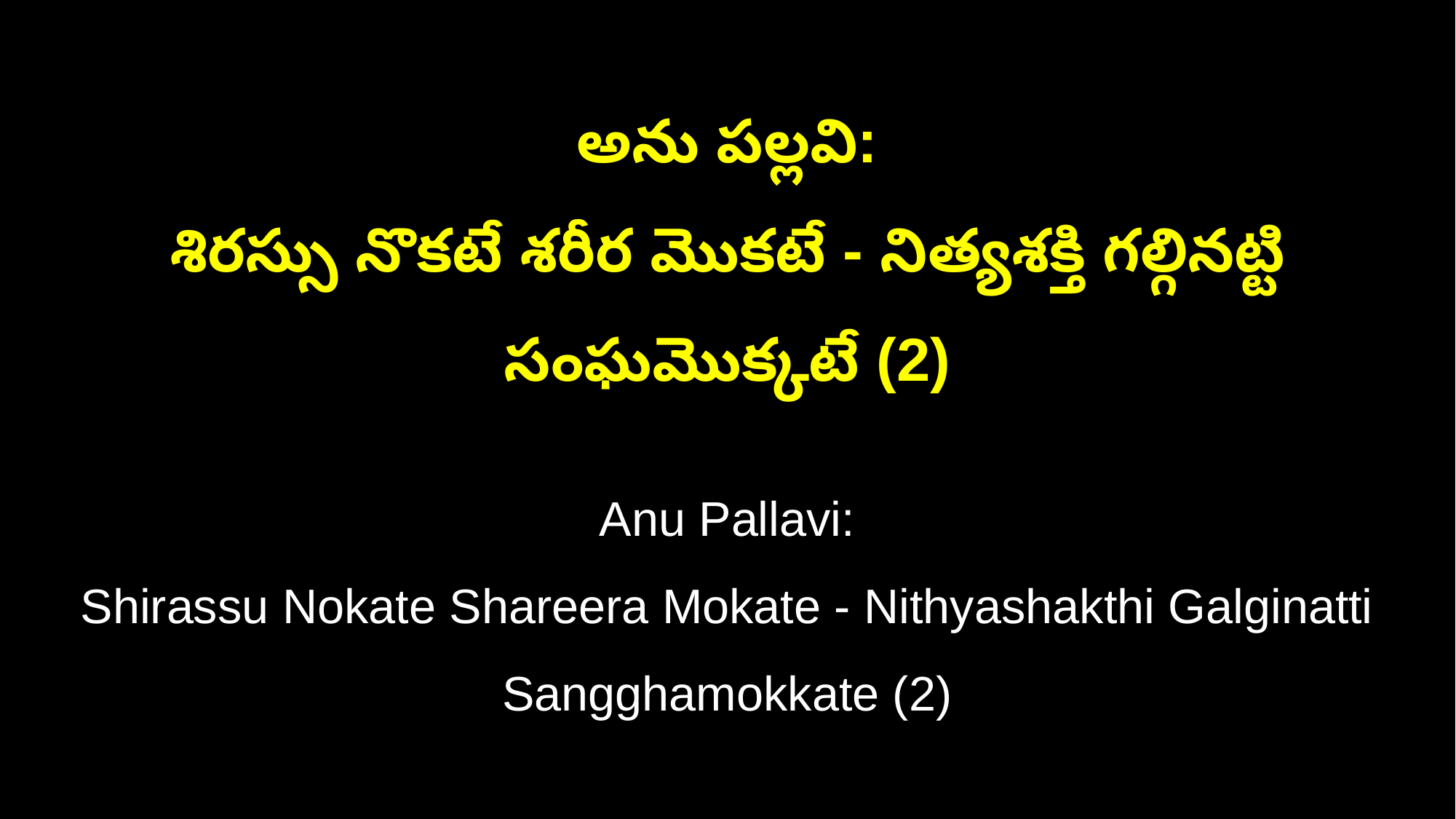

అను పల్లవి:
శిరస్సు నొకటే శరీర మొకటే - నిత్యశక్తి గల్గినట్టి సంఘమొక్కటే (2)
Anu Pallavi:
Shirassu Nokate Shareera Mokate - Nithyashakthi Galginatti Sangghamokkate (2)